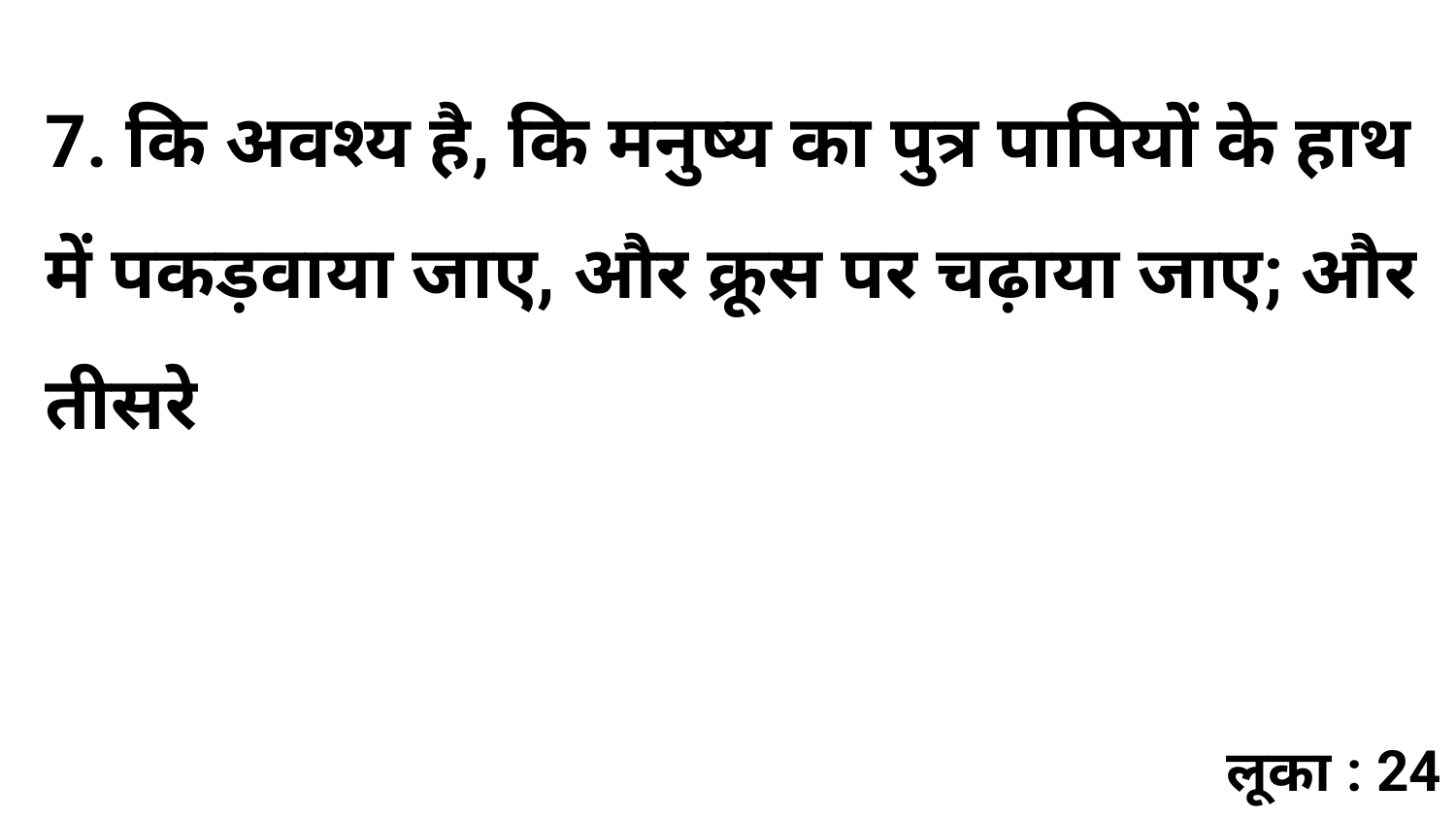

7. कि अवश्य है, कि मनुष्य का पुत्र पापियों के हाथ में पकड़वाया जाए, और क्रूस पर चढ़ाया जाए; और तीसरे
लूका : 24